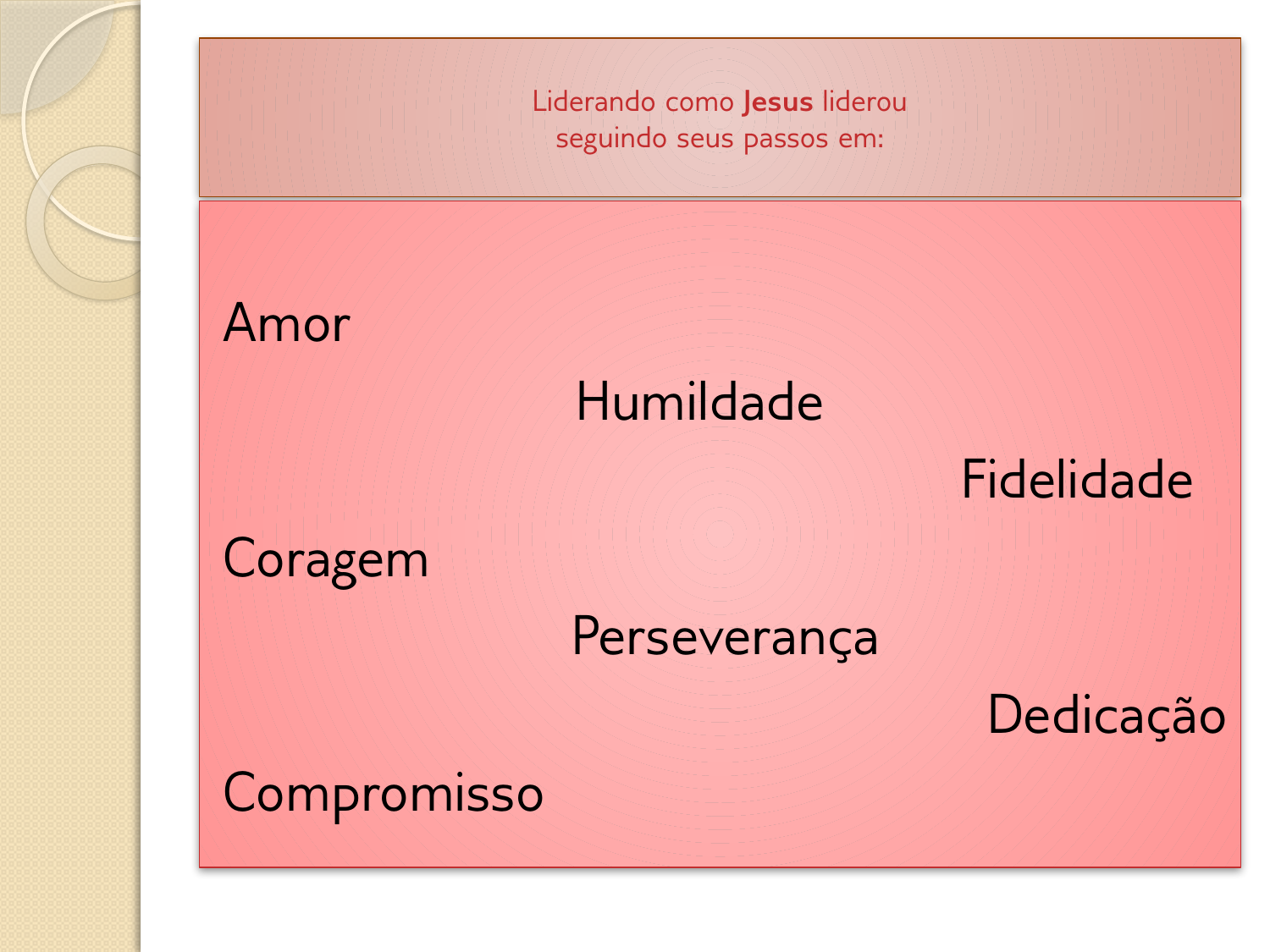

# Liderando como Jesus liderou seguindo seus passos em:

Amor
Humildade
Fidelidade
Coragem
Perseverança
Dedicação
Compromisso